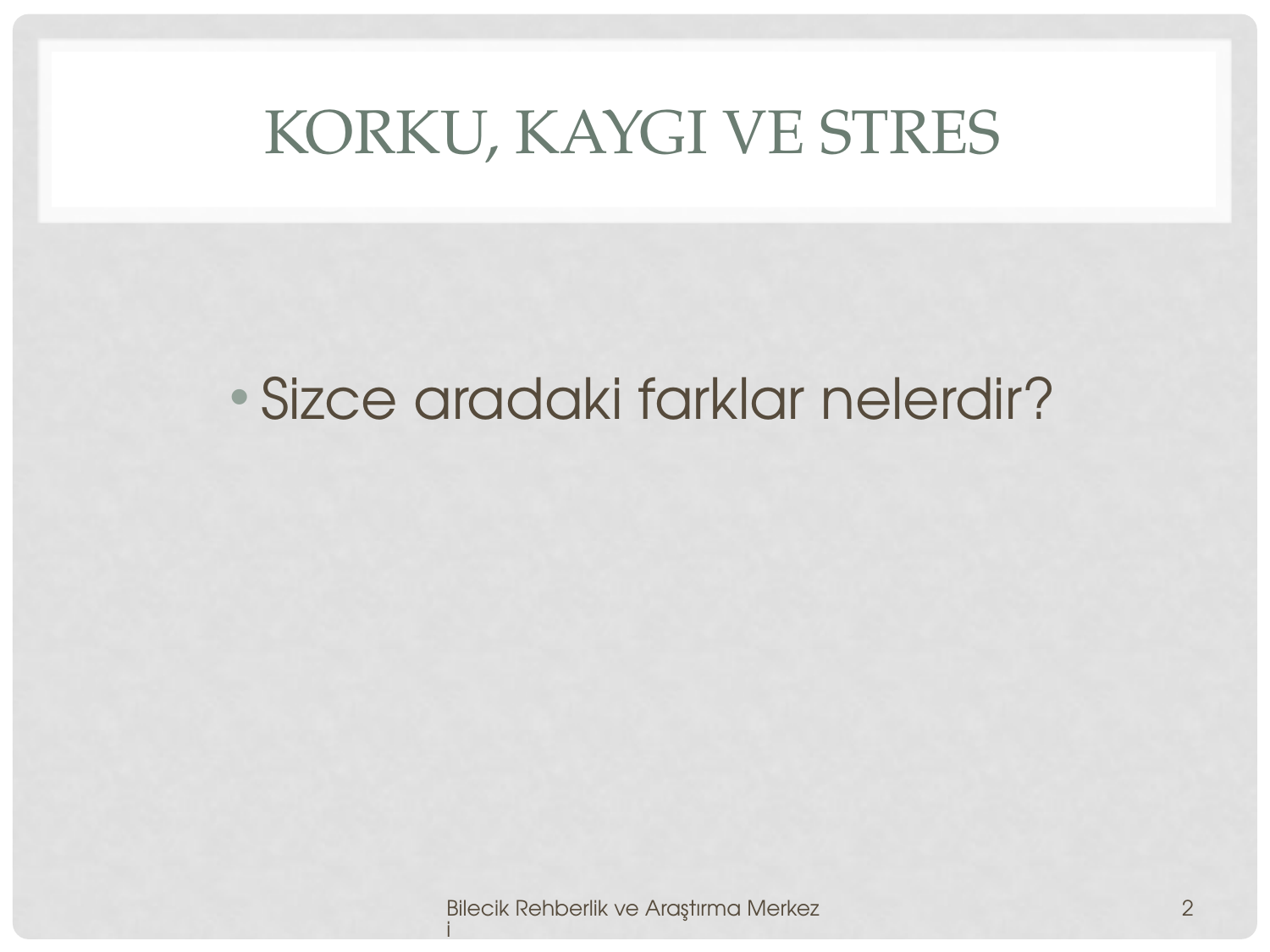

# KORKU, KAYGI VE STRES

Sizce aradaki farklar nelerdir?
Bilecik Rehberlik ve Araştırma Merkezi
2